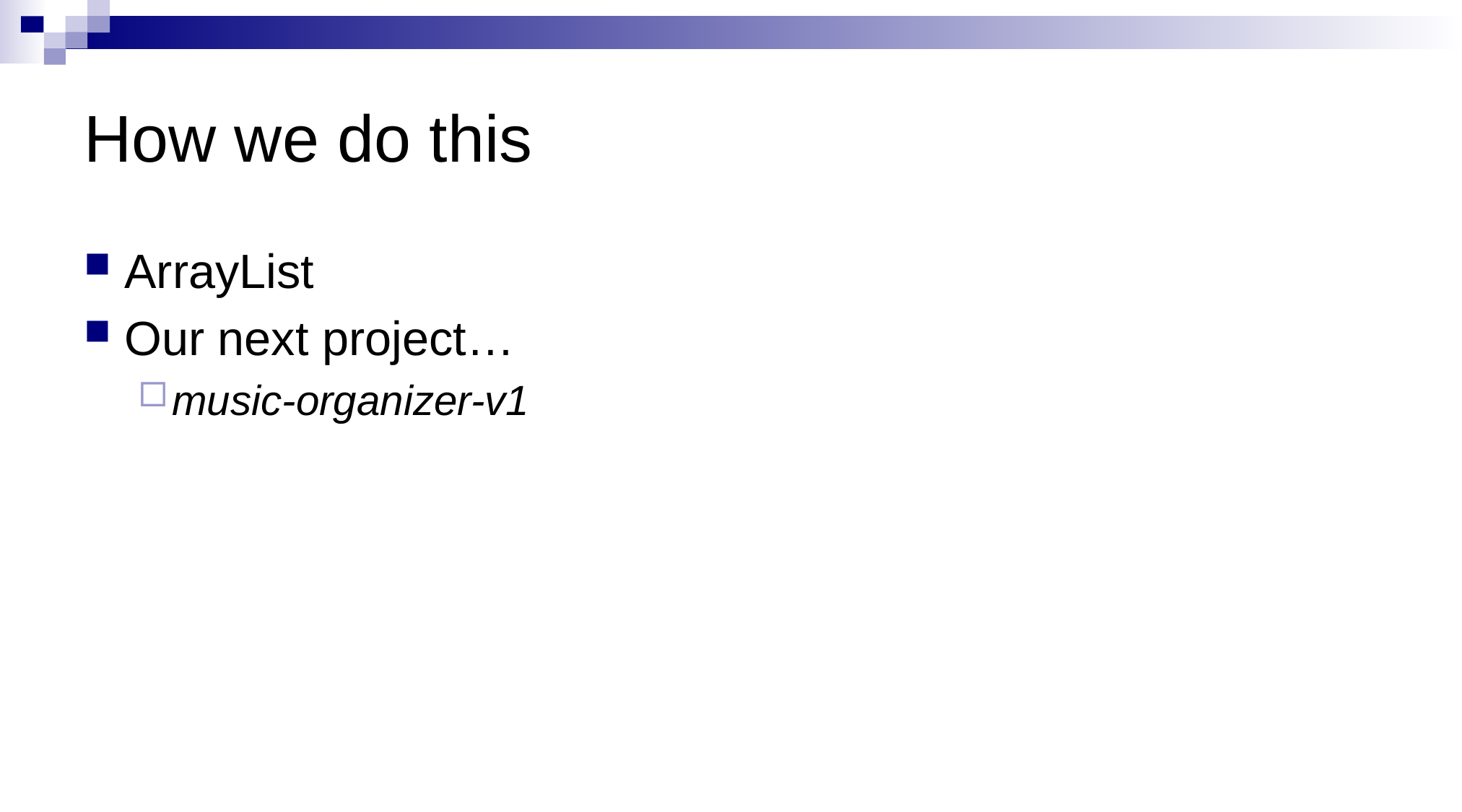

# How we do this
ArrayList
Our next project…
music-organizer-v1